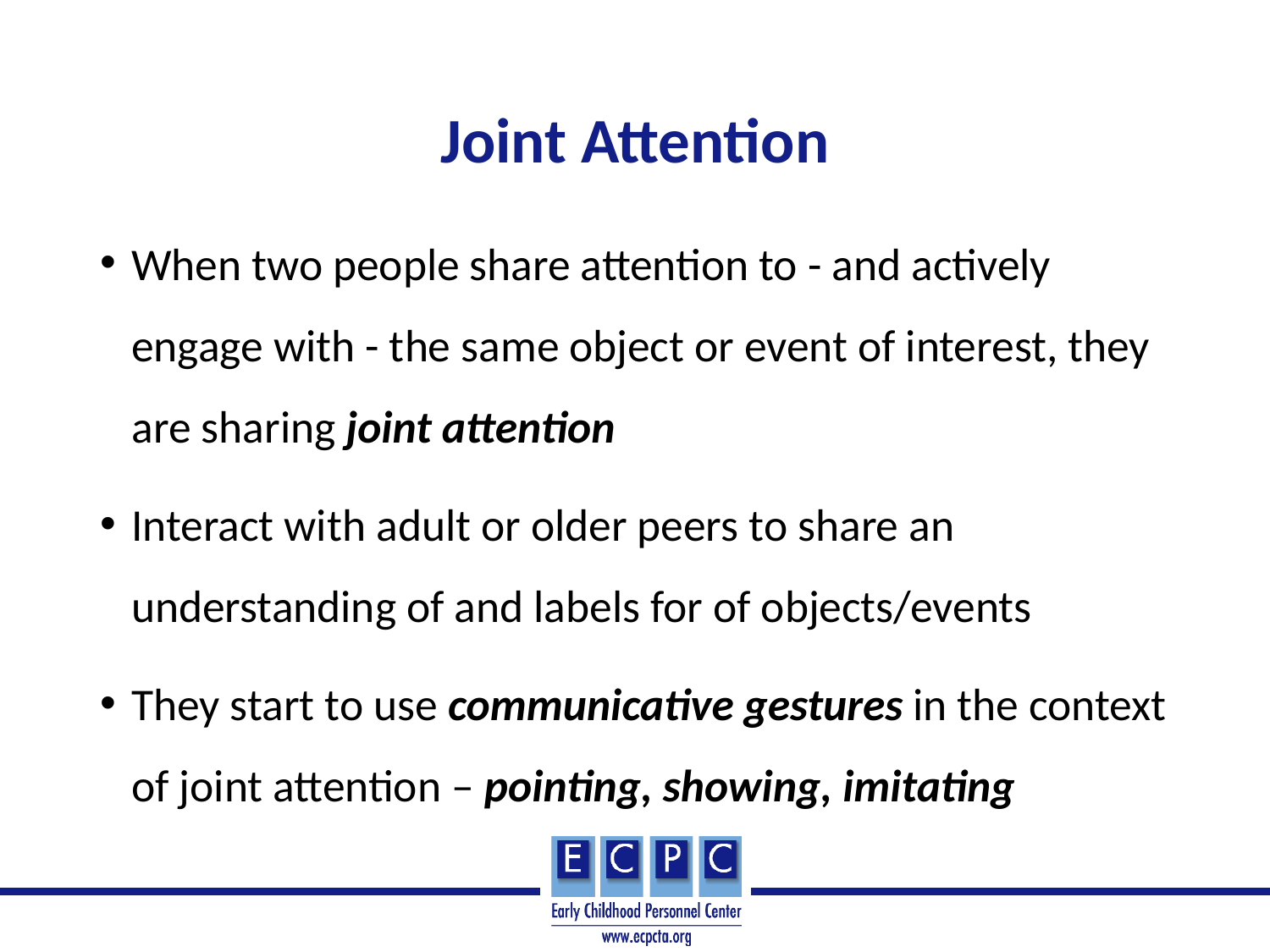

# Joint Attention
When two people share attention to - and actively engage with - the same object or event of interest, they are sharing joint attention
Interact with adult or older peers to share an understanding of and labels for of objects/events
They start to use communicative gestures in the context of joint attention – pointing, showing, imitating